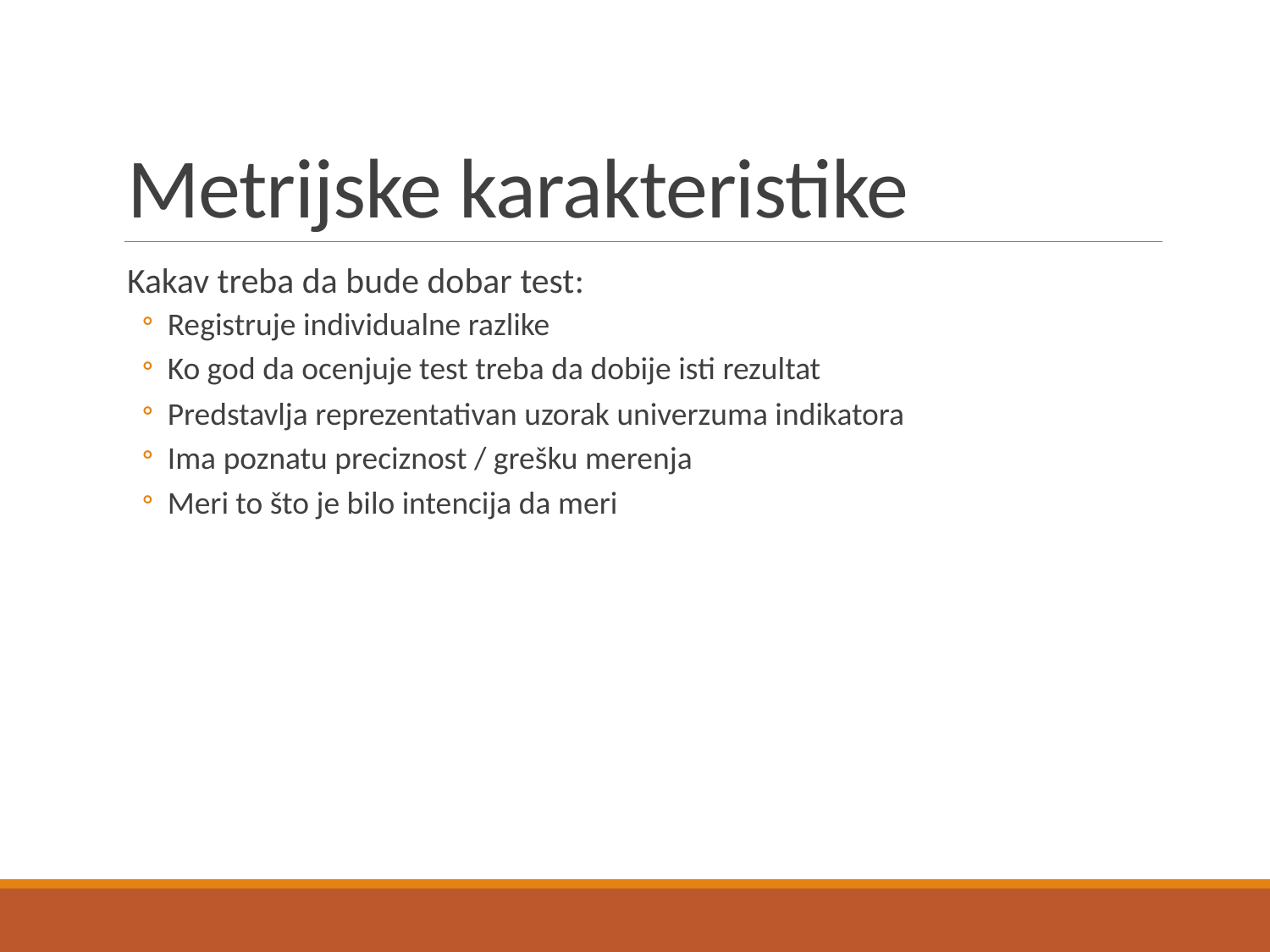

# Metrijske karakteristike
Kakav treba da bude dobar test:
Registruje individualne razlike
Ko god da ocenjuje test treba da dobije isti rezultat
Predstavlja reprezentativan uzorak univerzuma indikatora
Ima poznatu preciznost / grešku merenja
Meri to što je bilo intencija da meri